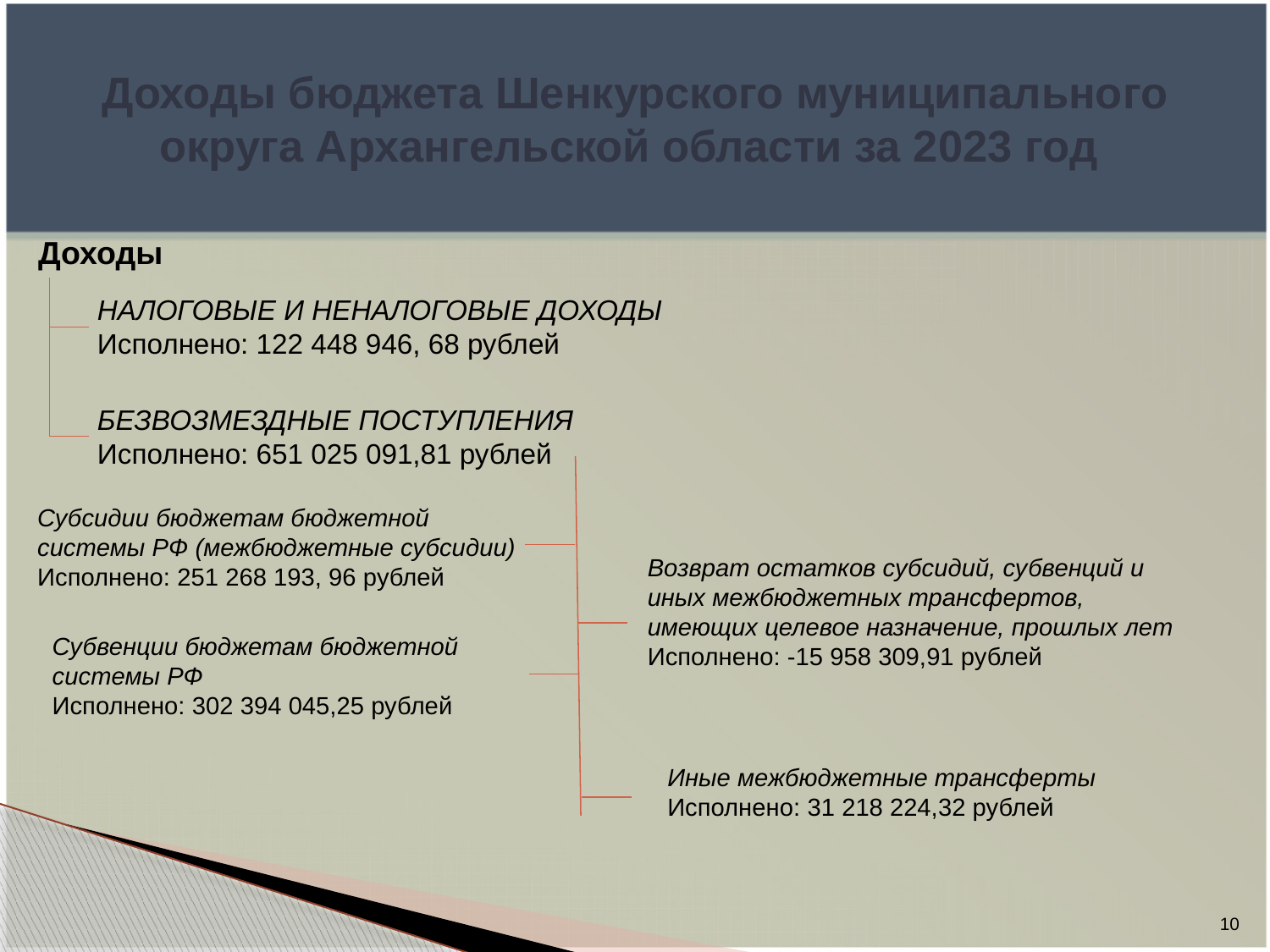

# Доходы бюджета Шенкурского муниципального округа Архангельской области за 2023 год
Доходы
НАЛОГОВЫЕ И НЕНАЛОГОВЫЕ ДОХОДЫ
Исполнено: 122 448 946, 68 рублей
БЕЗВОЗМЕЗДНЫЕ ПОСТУПЛЕНИЯ
Исполнено: 651 025 091,81 рублей
Субсидии бюджетам бюджетной системы РФ (межбюджетные субсидии)
Исполнено: 251 268 193, 96 рублей
Возврат остатков субсидий, субвенций и иных межбюджетных трансфертов, имеющих целевое назначение, прошлых лет
Исполнено: -15 958 309,91 рублей
Субвенции бюджетам бюджетной системы РФ
Исполнено: 302 394 045,25 рублей
Иные межбюджетные трансферты
Исполнено: 31 218 224,32 рублей
10